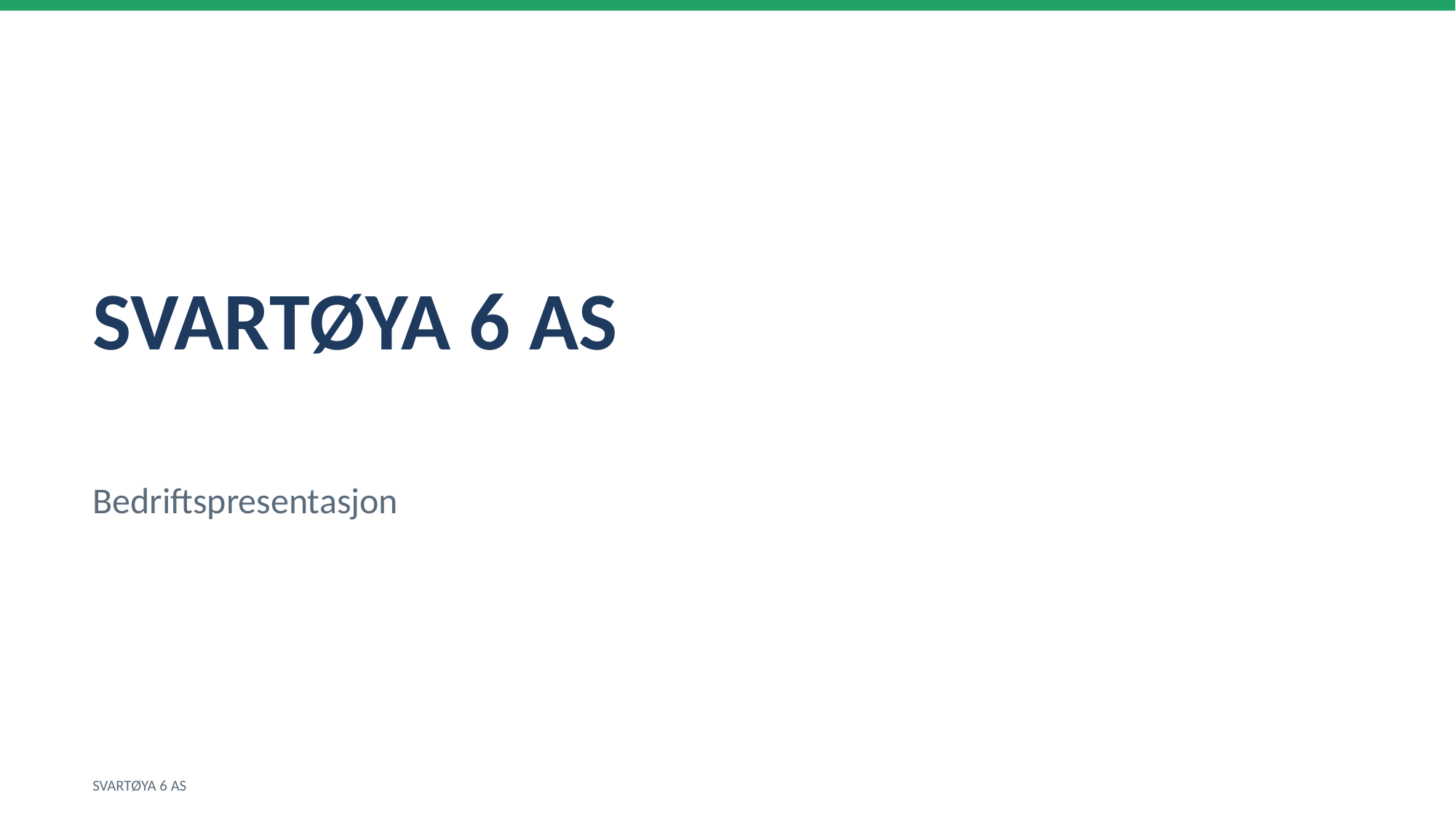

SVARTØYA 6 AS
Bedriftspresentasjon
SVARTØYA 6 AS